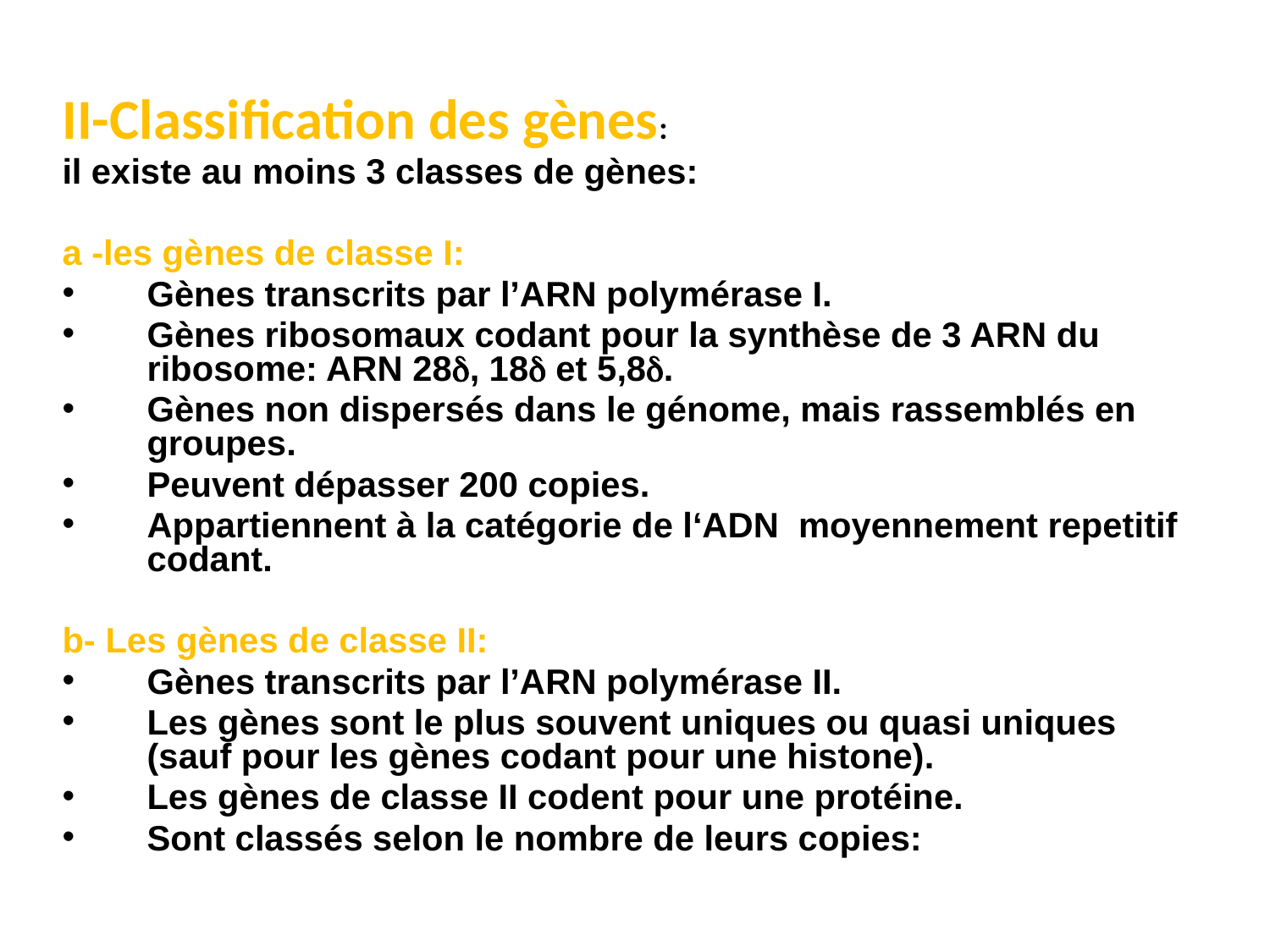

II-Classification des gènes:
il existe au moins 3 classes de gènes:

a -les gènes de classe I:
Gènes transcrits par l’ARN polymérase I.
Gènes ribosomaux codant pour la synthèse de 3 ARN du ribosome: ARN 28δ, 18δ et 5,8δ.
Gènes non dispersés dans le génome, mais rassemblés en groupes.
Peuvent dépasser 200 copies.
Appartiennent à la catégorie de l‘ADN  moyennement repetitif  codant.

b- Les gènes de classe II:
Gènes transcrits par l’ARN polymérase II.
Les gènes sont le plus souvent uniques ou quasi uniques (sauf pour les gènes codant pour une histone).
Les gènes de classe II codent pour une protéine.
Sont classés selon le nombre de leurs copies: